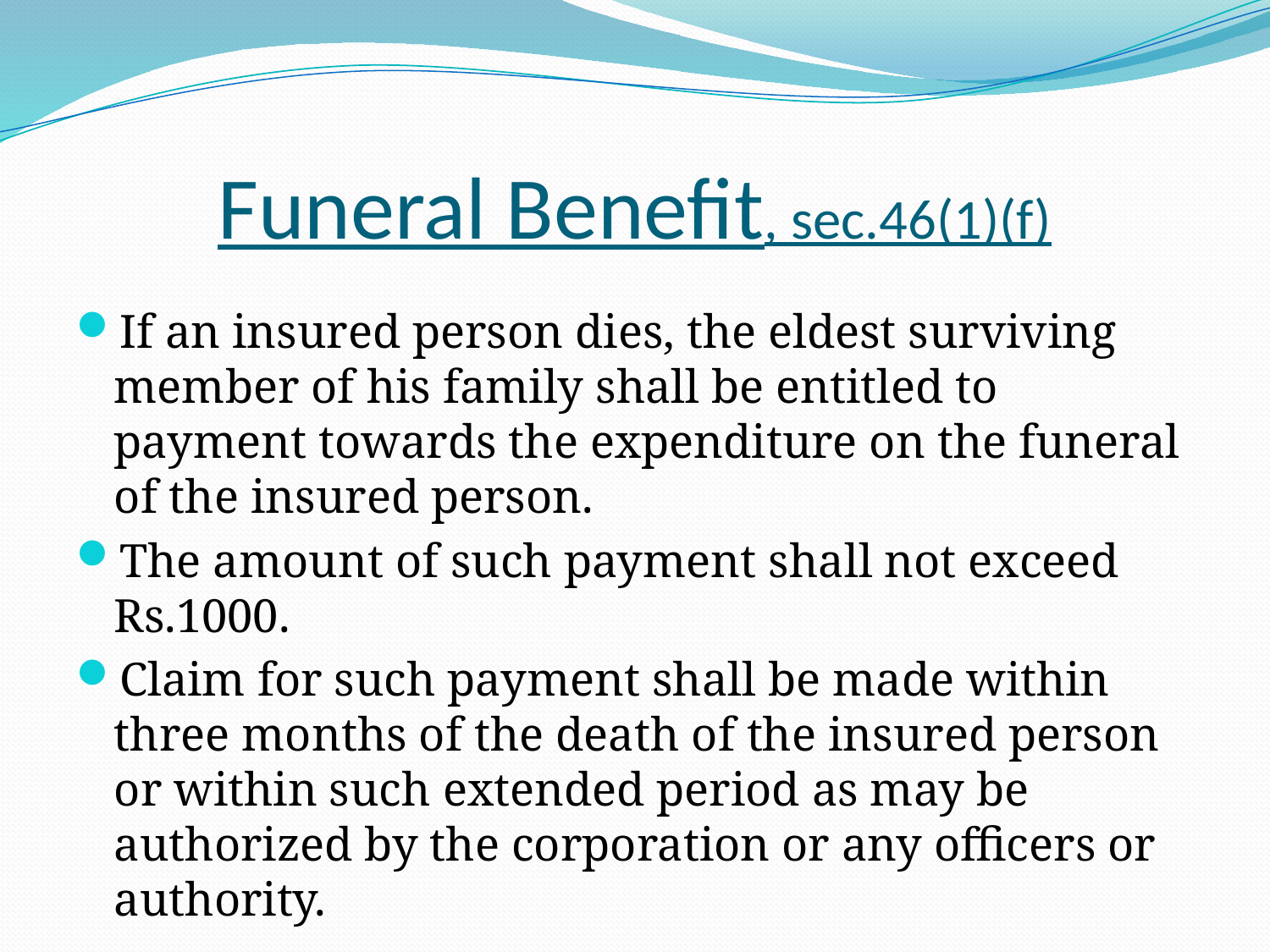

# Funeral Benefit, sec.46(1)(f)
If an insured person dies, the eldest surviving member of his family shall be entitled to payment towards the expenditure on the funeral of the insured person.
The amount of such payment shall not exceed Rs.1000.
Claim for such payment shall be made within three months of the death of the insured person or within such extended period as may be authorized by the corporation or any officers or authority.